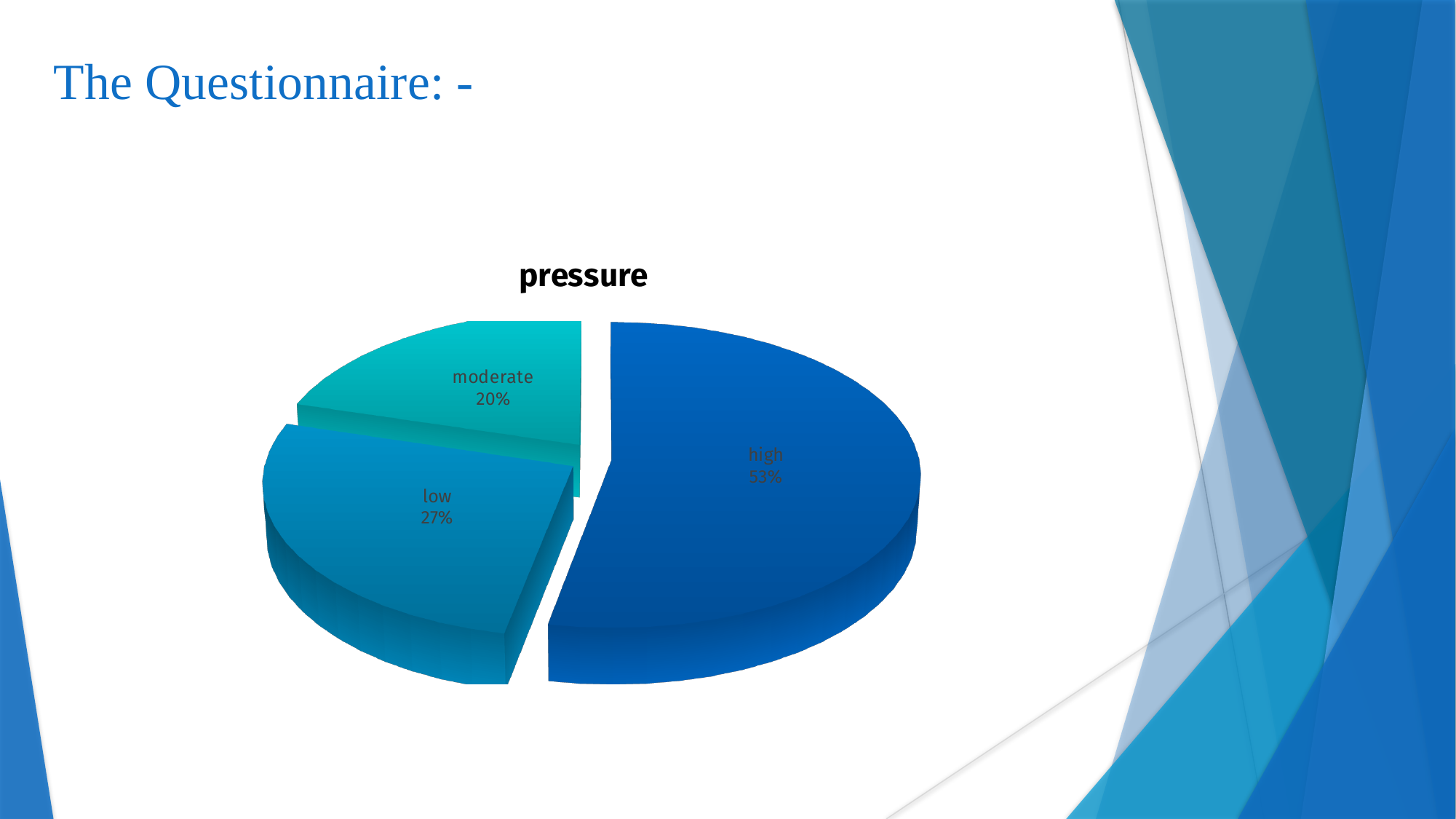

# The Questionnaire: -

[unsupported chart]

[unsupported chart]